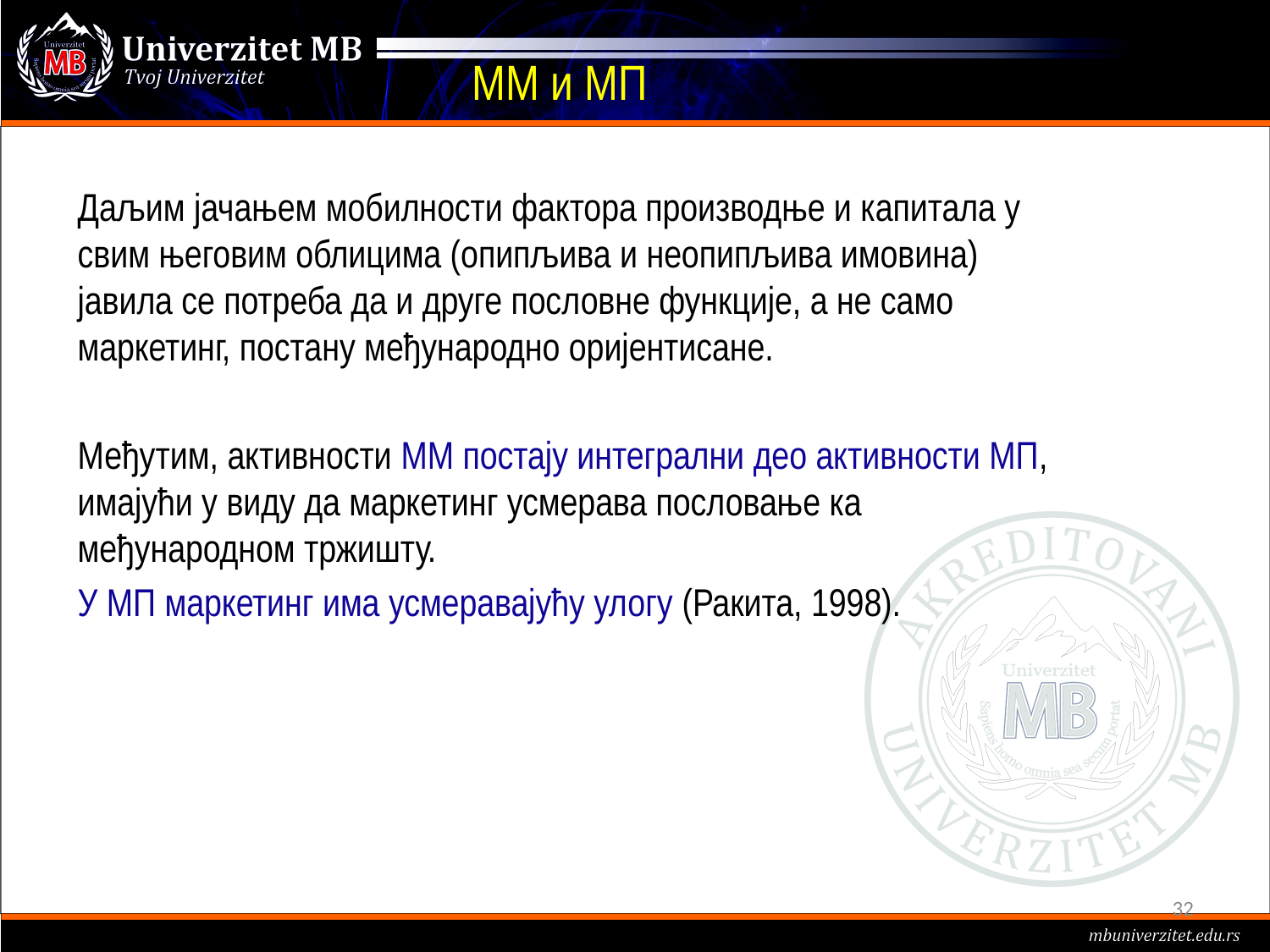

# ММ и МП
Даљим јачањем мобилности фактора производње и капитала у свим његовим облицима (опипљива и неопипљива имовина) јавила се потреба да и друге пословне функције, а не само маркетинг, постану међународно оријентисане.

Међутим, активности ММ постају интегрални део активности МП, имајући у виду да маркетинг усмерава пословање ка међународном тржишту.
У МП маркетинг има усмеравајућу улогу (Ракита, 1998).
32